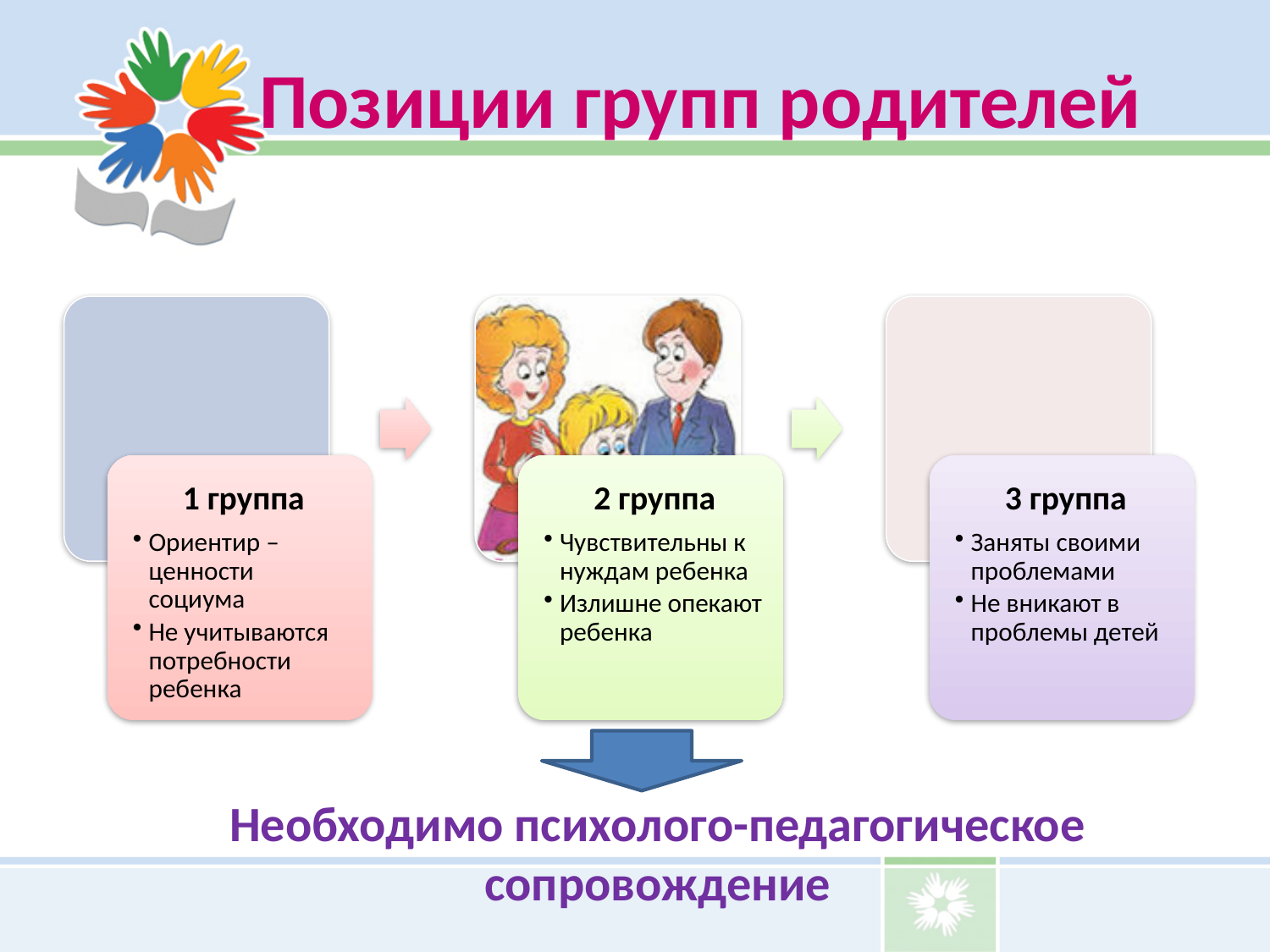

# Позиции групп родителей
1 группа
Ориентир – ценности социума
Не учитываются потребности ребенка

2 группа
Чувствительны к нуждам ребенка
Излишне опекают ребенка

3 группа
Заняты своими проблемами
Не вникают в проблемы детей

Необходимо психолого-педагогическое сопровождение